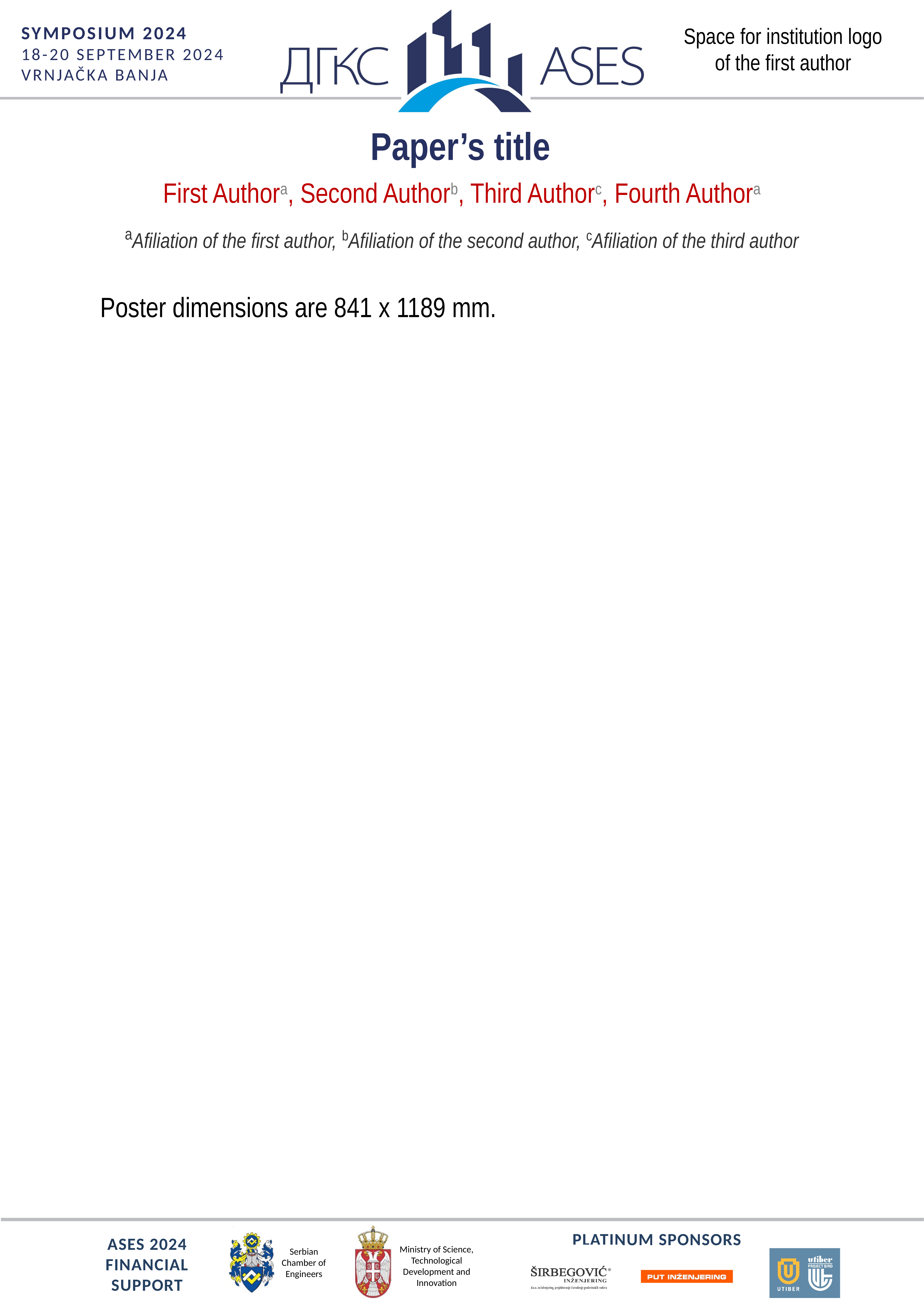

Space for institution logo of the first author
Paper’s title
First Authora, Second Authorb, Third Authorc, Fourth Authora
aAfiliation of the first author, bAfiliation of the second author, cAfiliation of the third author
Poster dimensions are 841 x 1189 mm.